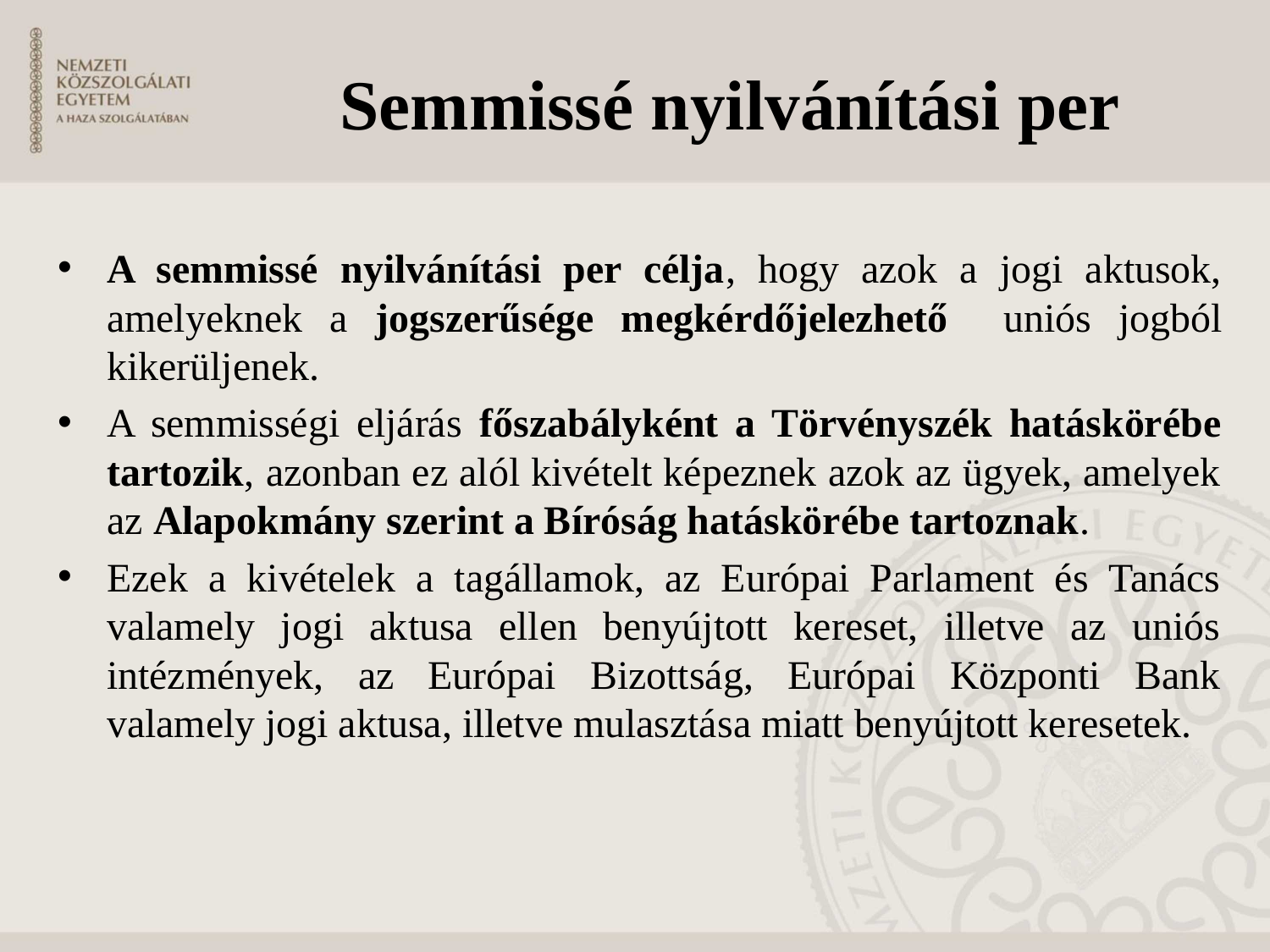

# Semmissé nyilvánítási per
A semmissé nyilvánítási per célja, hogy azok a jogi aktusok, amelyeknek a jogszerűsége megkérdőjelezhető  uniós jogból kikerüljenek.
A semmisségi eljárás főszabályként a Törvényszék hatáskörébe tartozik, azonban ez alól kivételt képeznek azok az ügyek, amelyek az Alapokmány szerint a Bíróság hatáskörébe tartoznak.
Ezek a kivételek a tagállamok, az Európai Parlament és Tanács valamely jogi aktusa ellen benyújtott kereset, illetve az uniós intézmények, az Európai Bizottság, Európai Központi Bank valamely jogi aktusa, illetve mulasztása miatt benyújtott keresetek.